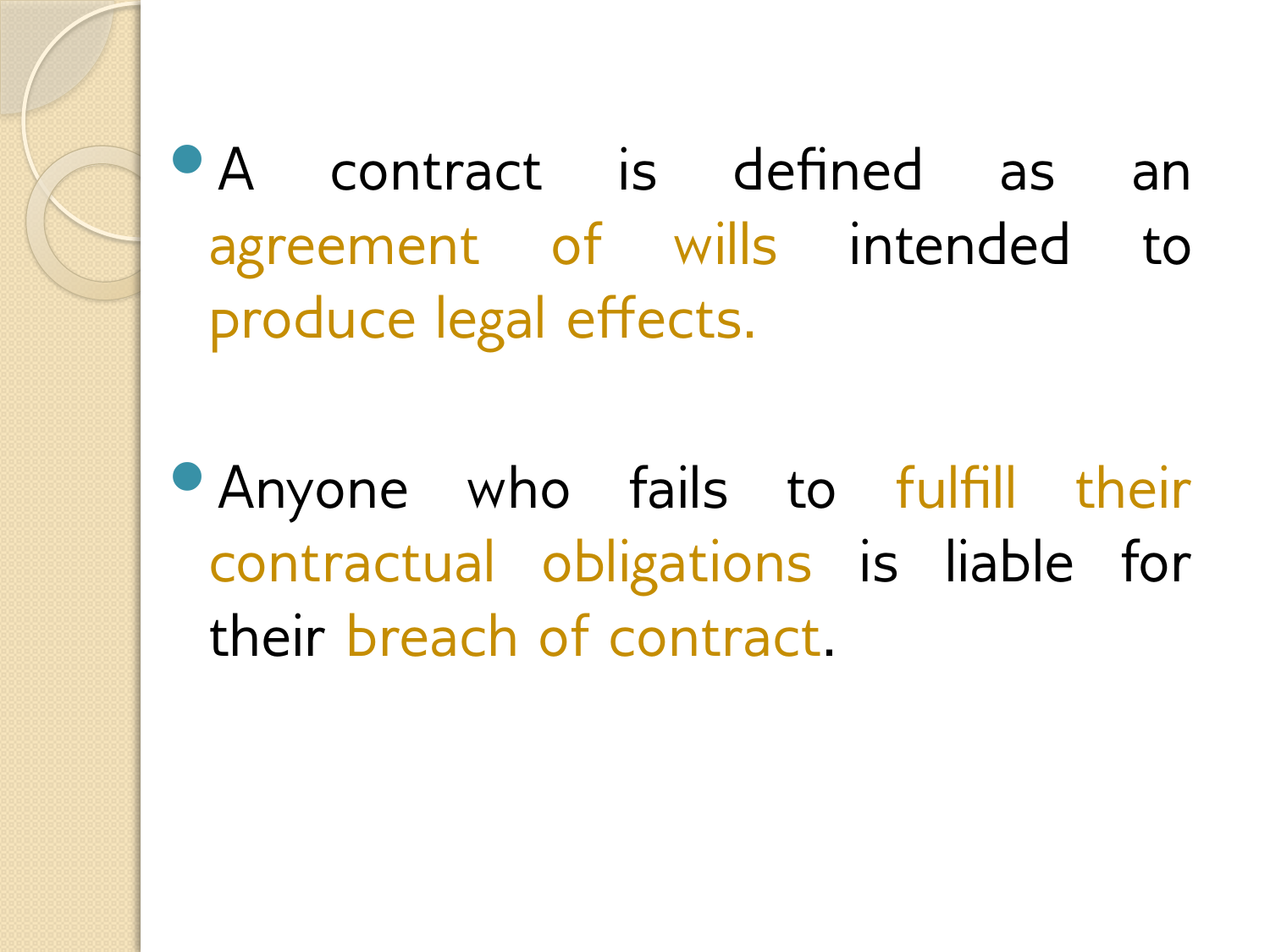

A contract is defined as an agreement of wills intended to produce legal effects.

Anyone who fails to fulfill their contractual obligations is liable for their breach of contract.